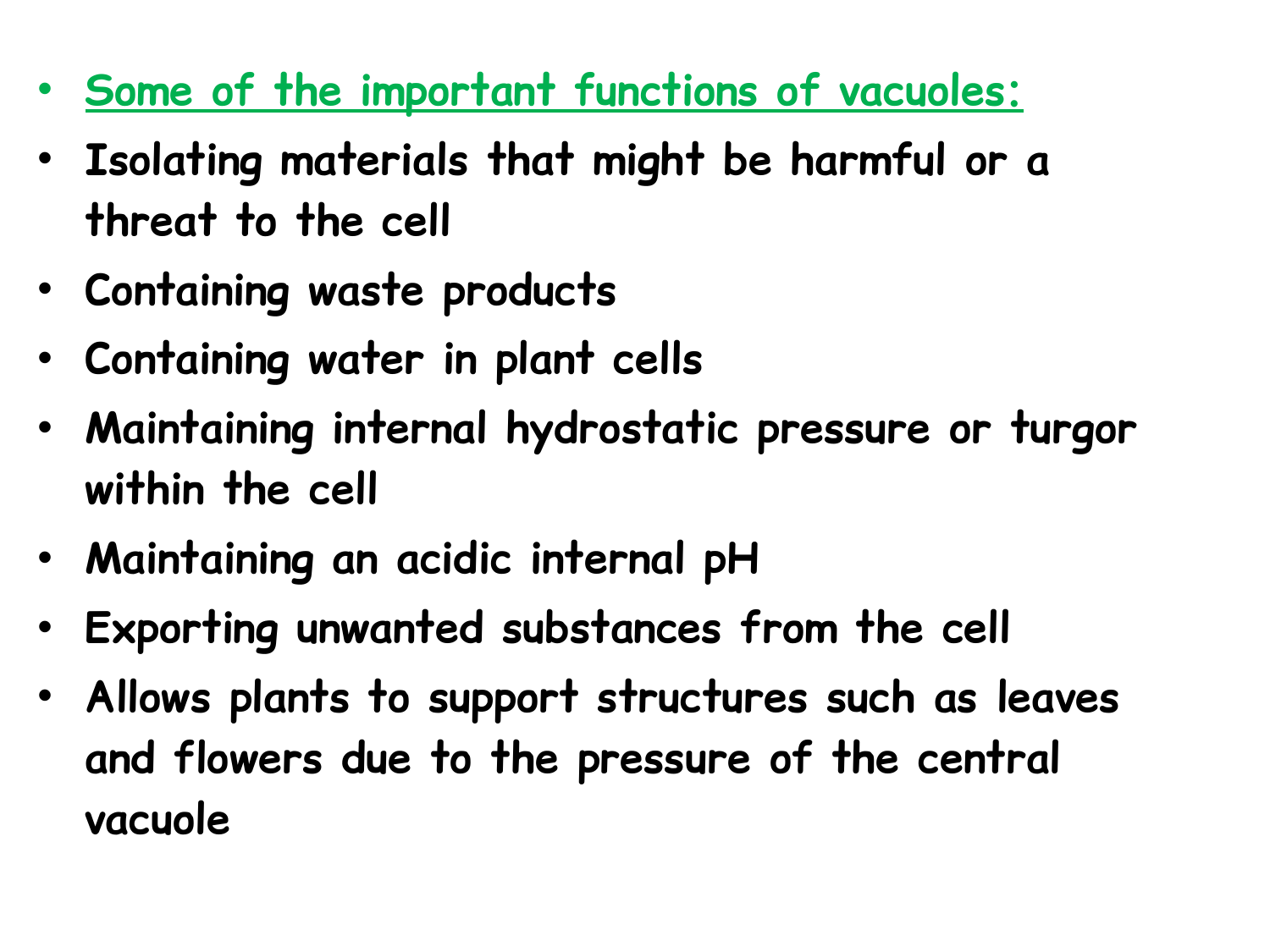

Some of the important functions of vacuoles:
Isolating materials that might be harmful or a threat to the cell
Containing waste products
Containing water in plant cells
Maintaining internal hydrostatic pressure or turgor within the cell
Maintaining an acidic internal pH
Exporting unwanted substances from the cell
Allows plants to support structures such as leaves and flowers due to the pressure of the central vacuole